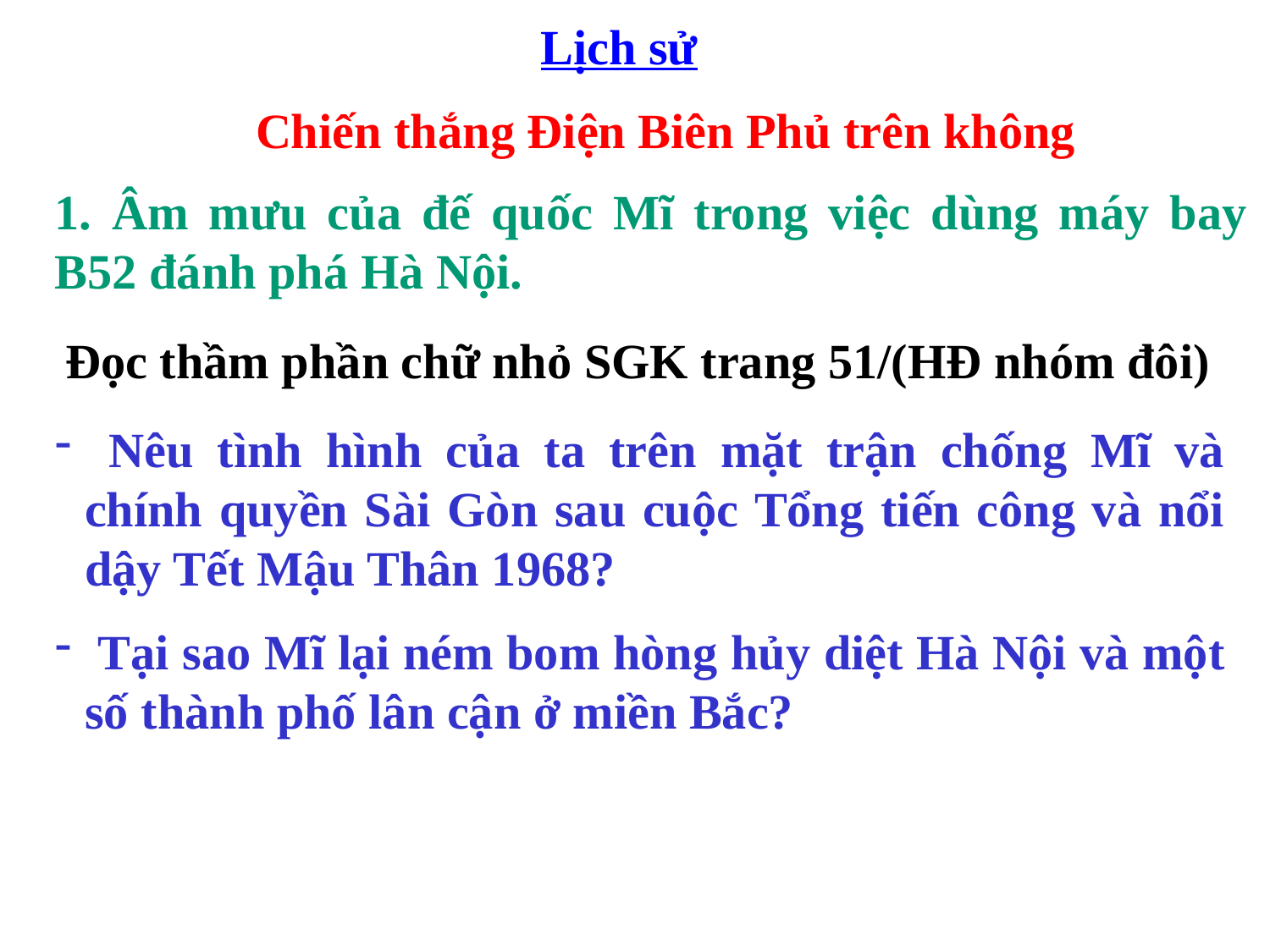

Lịch sử
Chiến thắng Điện Biên Phủ trên không
1. Âm mưu của đế quốc Mĩ trong việc dùng máy bay B52 đánh phá Hà Nội.
Đọc thầm phần chữ nhỏ SGK trang 51/(HĐ nhóm đôi)
 Nêu tình hình của ta trên mặt trận chống Mĩ và chính quyền Sài Gòn sau cuộc Tổng tiến công và nổi dậy Tết Mậu Thân 1968?
 Tại sao Mĩ lại ném bom hòng hủy diệt Hà Nội và một số thành phố lân cận ở miền Bắc?